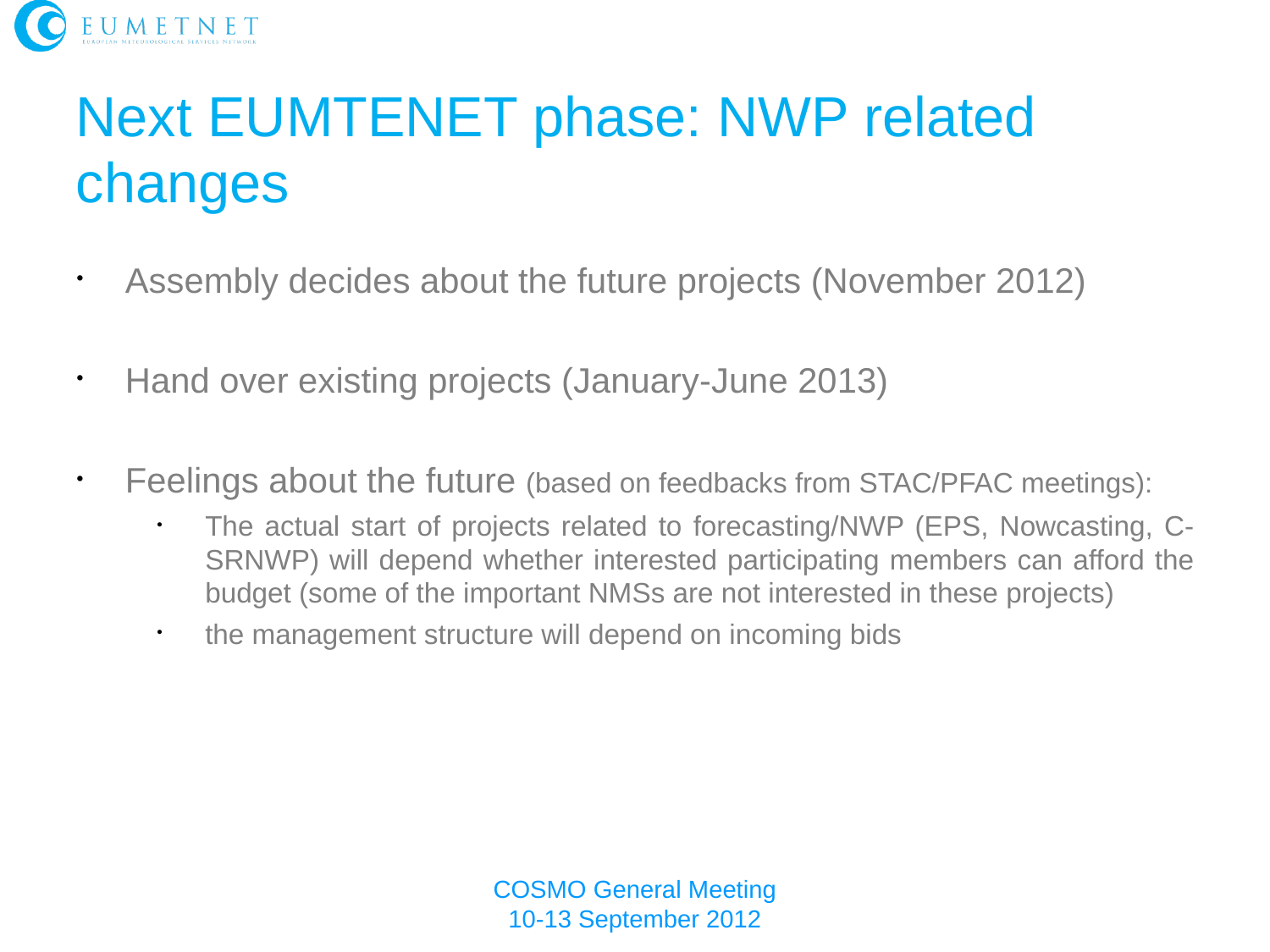

Next EUMTENET phase: NWP related changes

Assembly decides about the future projects (November 2012)

Hand over existing projects (January-June 2013)

Feelings about the future (based on feedbacks from STAC/PFAC meetings):
The actual start of projects related to forecasting/NWP (EPS, Nowcasting, C-SRNWP) will depend whether interested participating members can afford the budget (some of the important NMSs are not interested in these projects)
the management structure will depend on incoming bids

COSMO General Meeting
10-13 September 2012